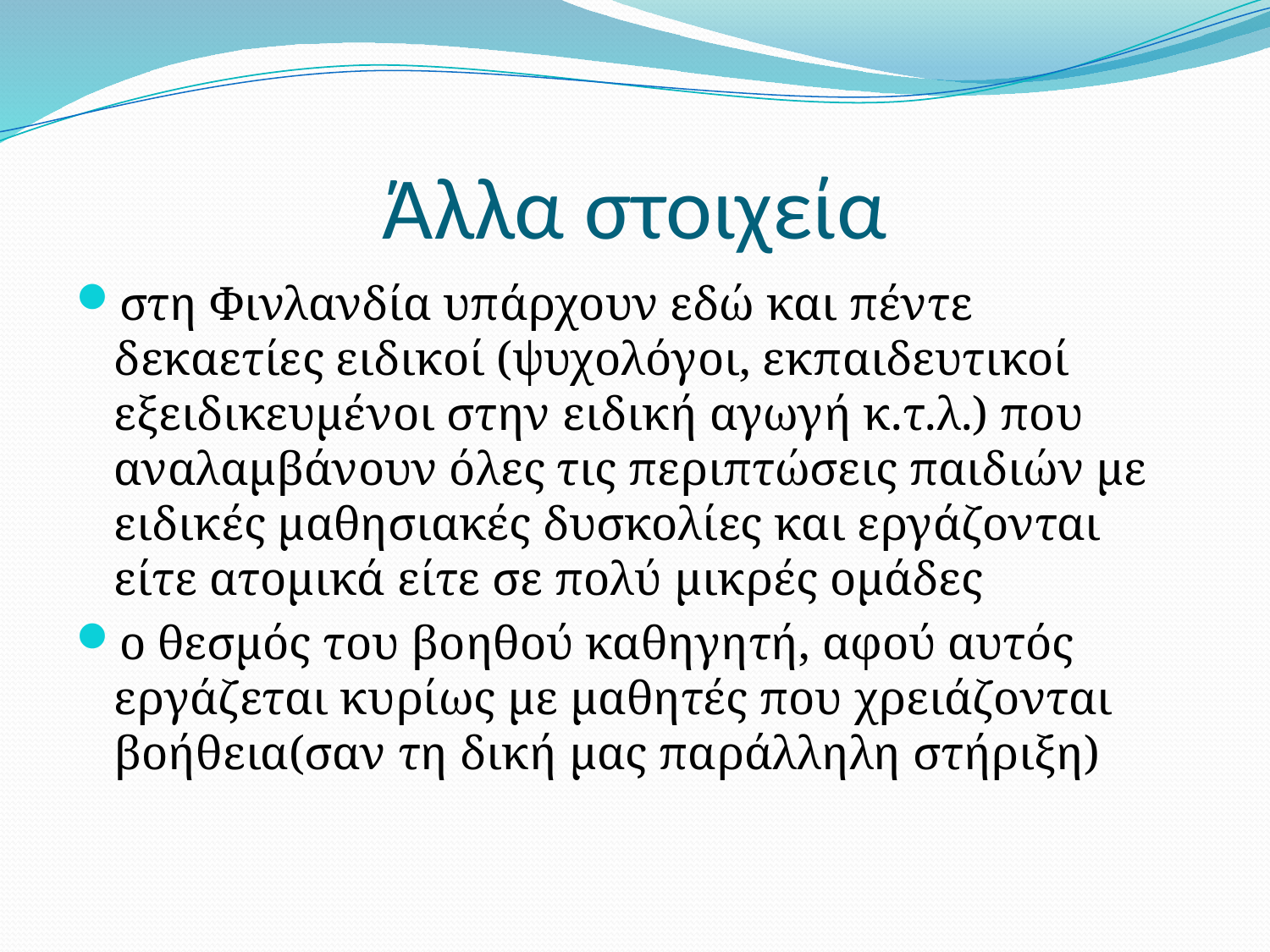

# Άλλα στοιχεία
στη Φινλανδία υπάρχουν εδώ και πέντε δεκαετίες ειδικοί (ψυχολόγοι, εκπαιδευτικοί εξειδικευμένοι στην ειδική αγωγή κ.τ.λ.) που αναλαμβάνουν όλες τις περιπτώσεις παιδιών με ειδικές μαθησιακές δυσκολίες και εργάζονται είτε ατομικά είτε σε πολύ μικρές ομάδες
ο θεσμός του βοηθού καθηγητή, αφού αυτός εργάζεται κυρίως με μαθητές που χρειάζονται βοήθεια(σαν τη δική μας παράλληλη στήριξη)